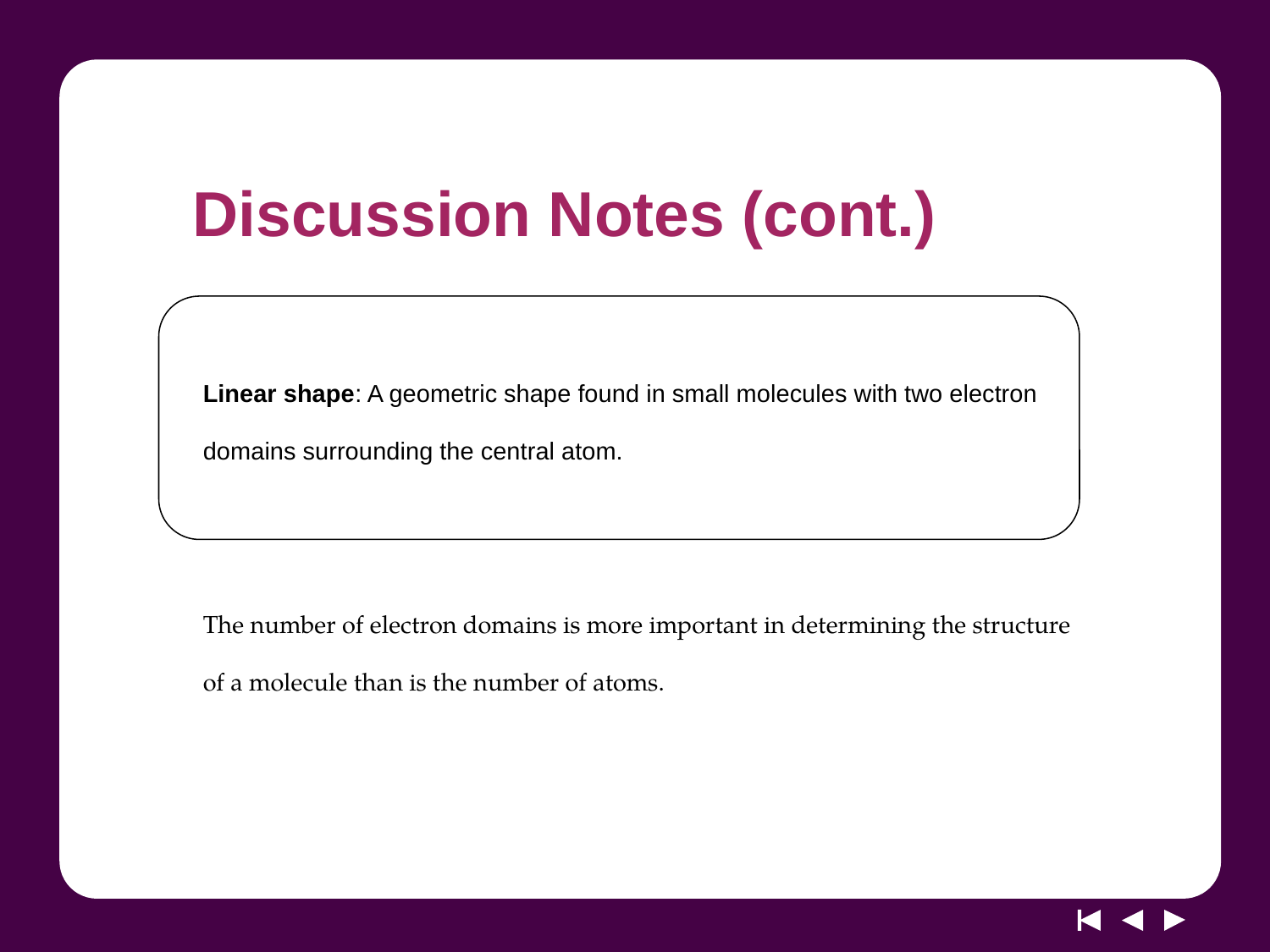

# Discussion Notes (cont.)

Linear shape: A geometric shape found in small molecules with two electron domains surrounding the central atom.

The number of electron domains is more important in determining the structure of a molecule than is the number of atoms.